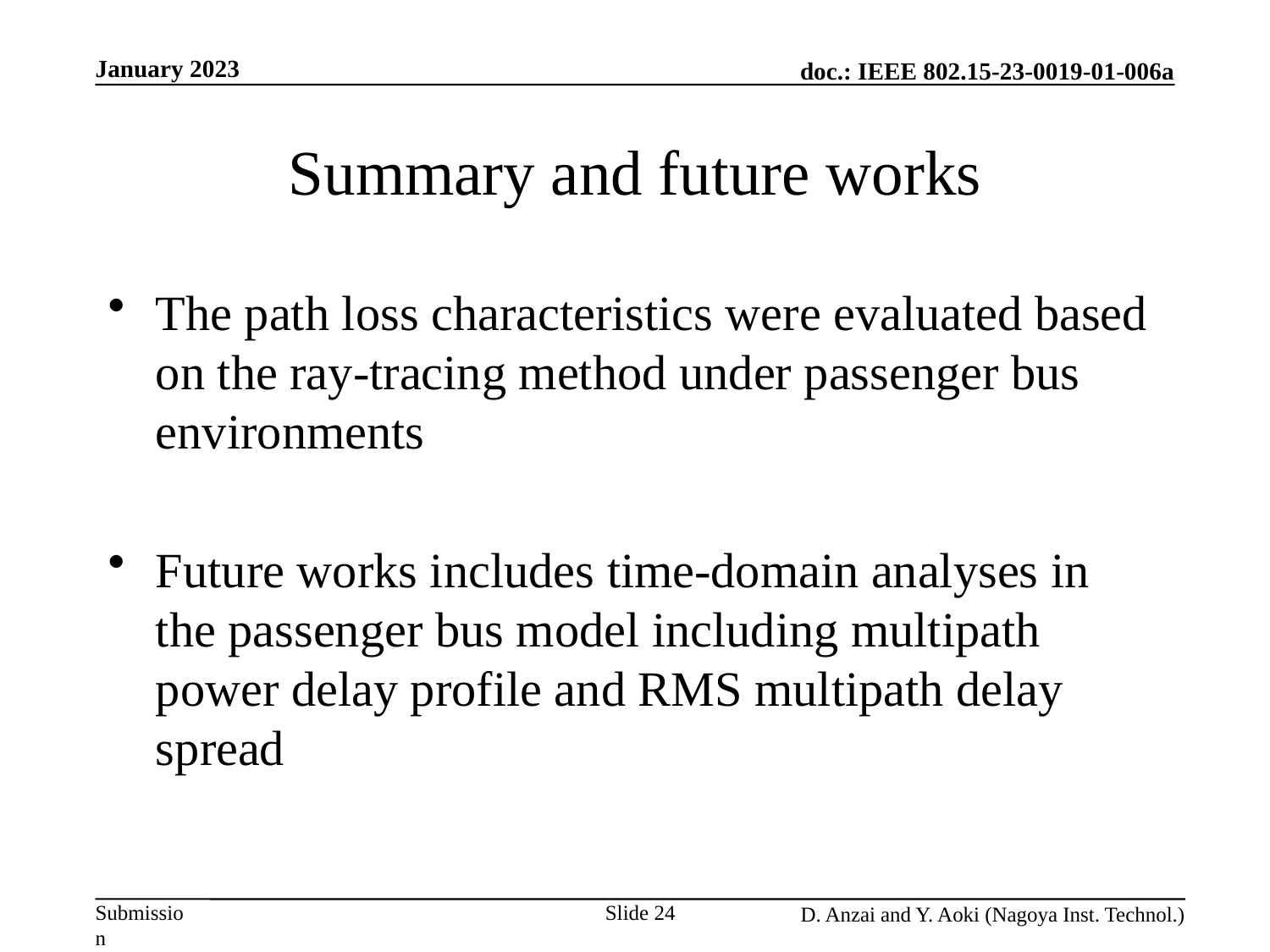

January 2023
# Summary and future works
The path loss characteristics were evaluated based on the ray-tracing method under passenger bus environments

Future works includes time-domain analyses in the passenger bus model including multipath power delay profile and RMS multipath delay spread
Slide 24